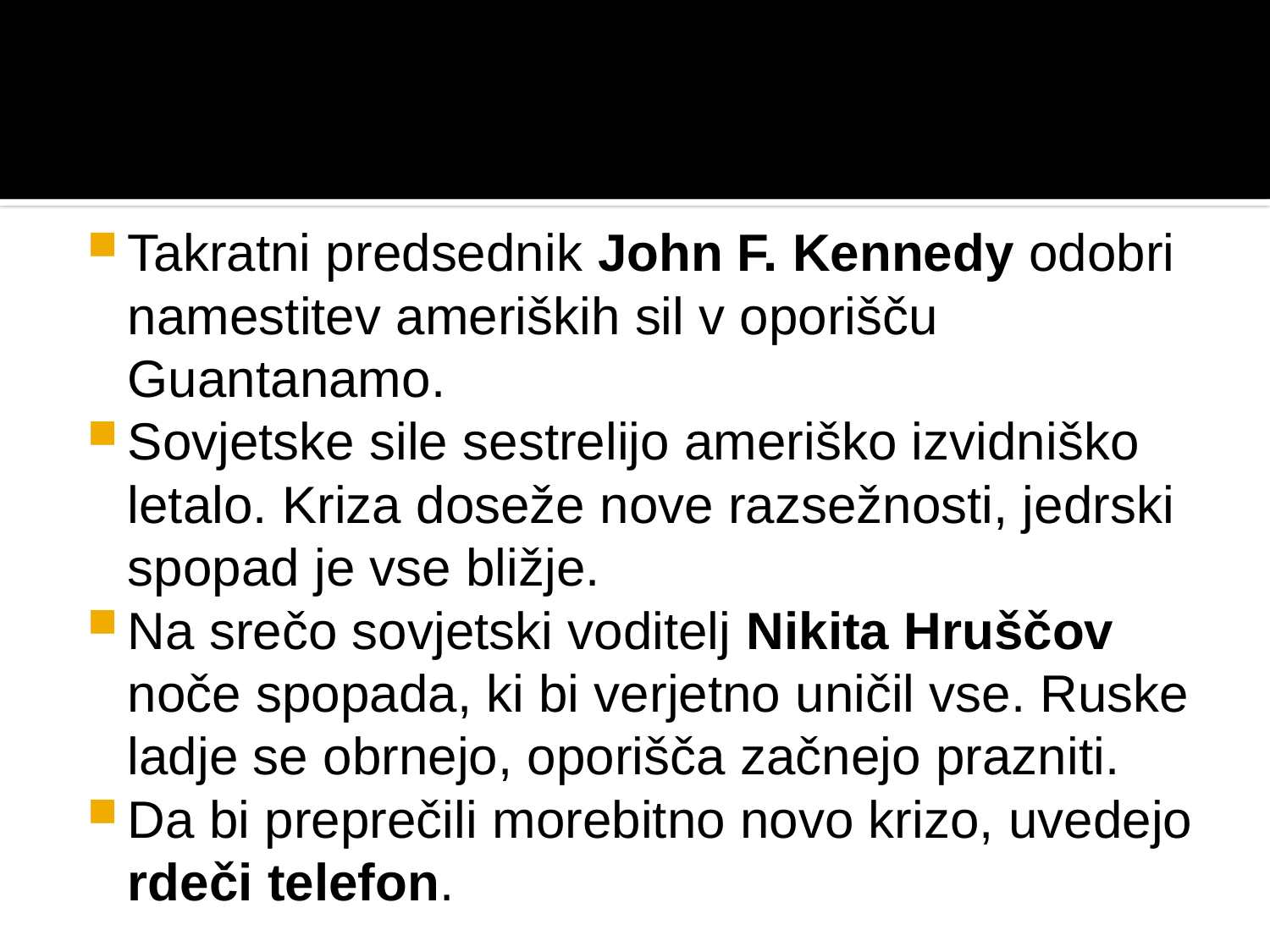

Takratni predsednik John F. Kennedy odobri namestitev ameriških sil v oporišču Guantanamo.
Sovjetske sile sestrelijo ameriško izvidniško letalo. Kriza doseže nove razsežnosti, jedrski spopad je vse bližje.
Na srečo sovjetski voditelj Nikita Hruščov noče spopada, ki bi verjetno uničil vse. Ruske ladje se obrnejo, oporišča začnejo prazniti.
Da bi preprečili morebitno novo krizo, uvedejo rdeči telefon.